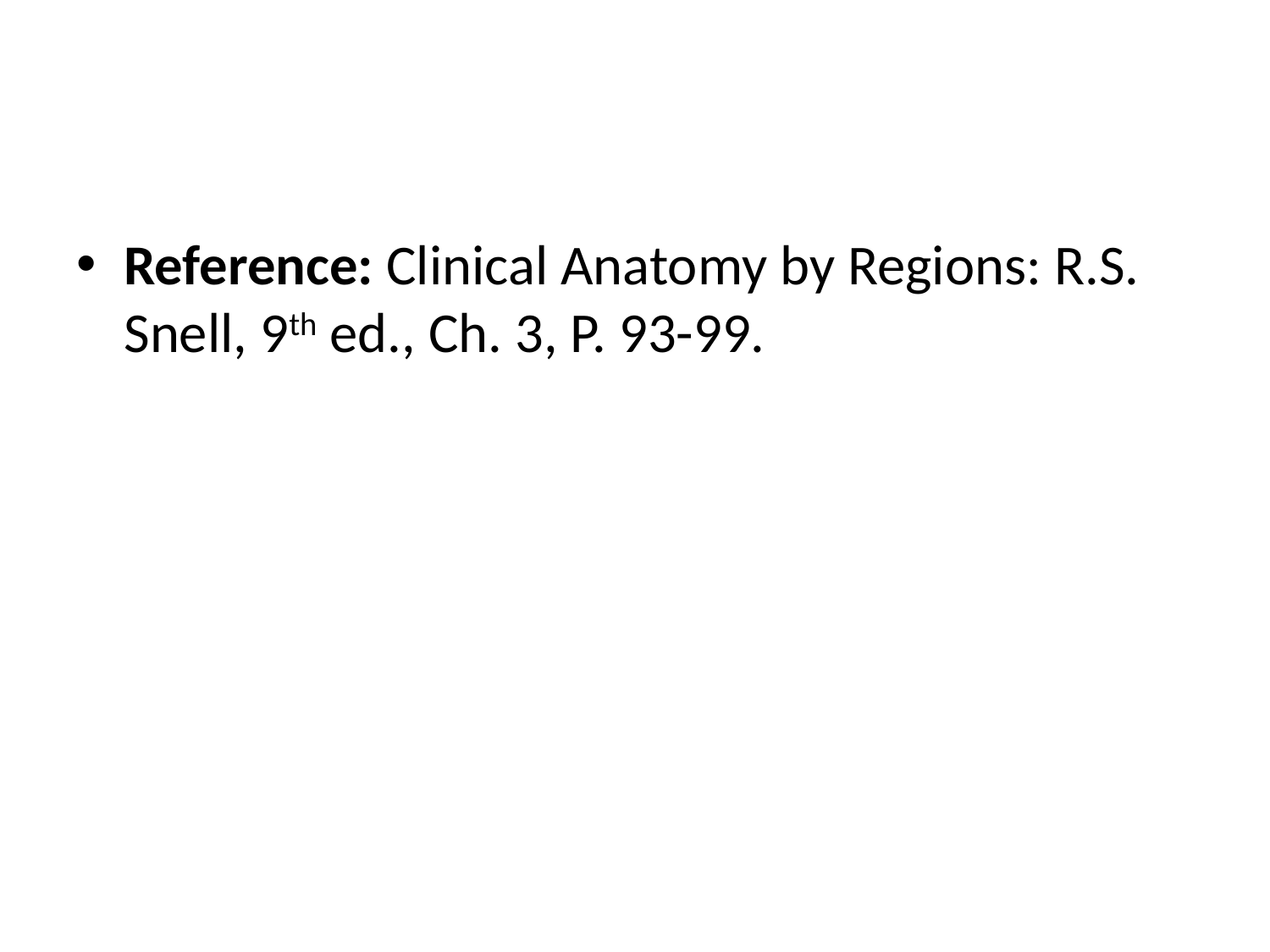

#
Reference: Clinical Anatomy by Regions: R.S. Snell, 9th ed., Ch. 3, P. 93-99.